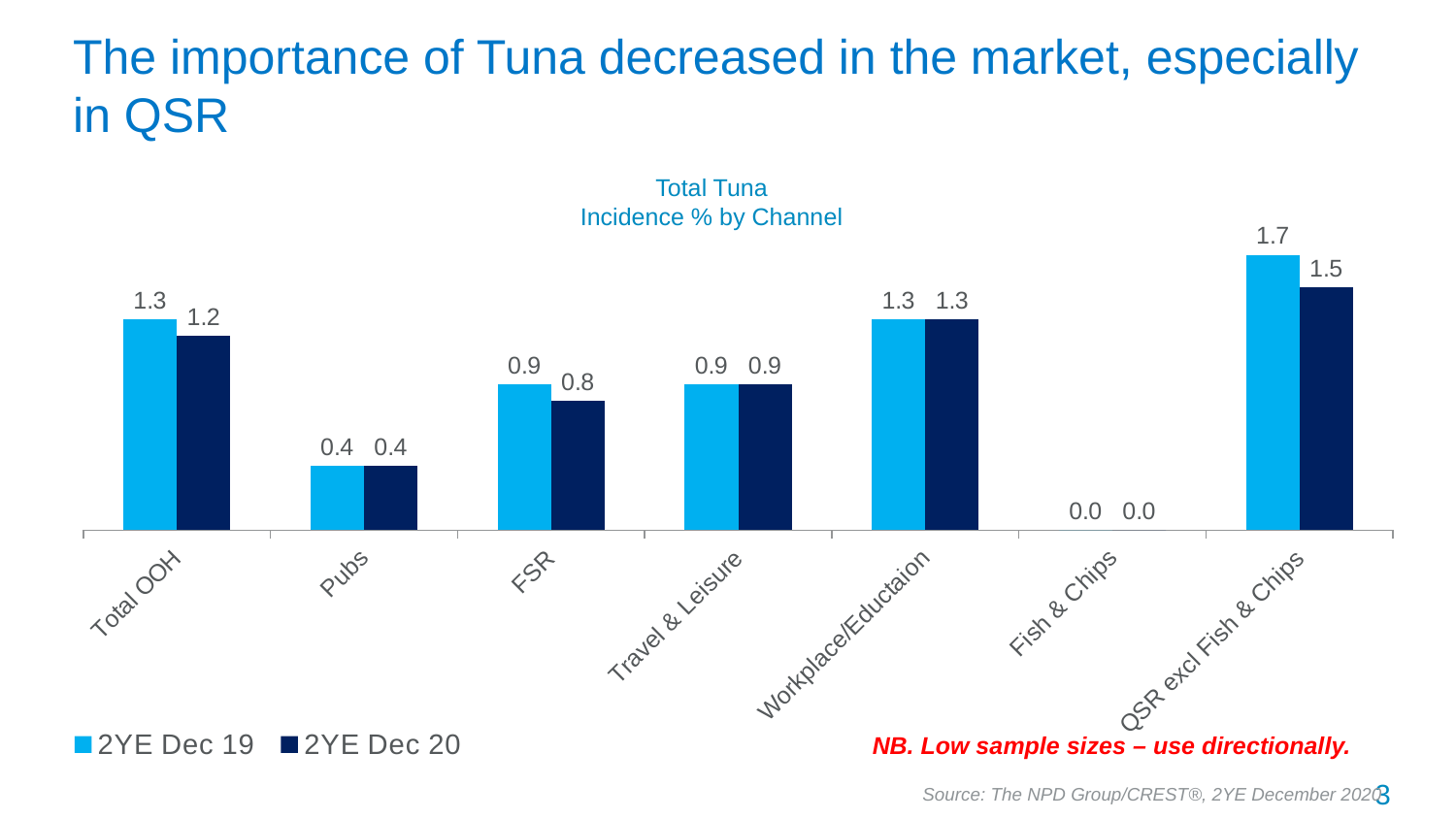

# The importance of Tuna decreased in the market, especially in QSR
Total Tuna
Incidence % by Channel

### Chart

| Category | 2YE Dec 19 | 2YE Dec 20 |
|---|---|---|
| Total OOH | 1.3 | 1.2 |
| Pubs | 0.4 | 0.4 |
| FSR | 0.9 | 0.8 |
| Travel & Leisure | 0.9 | 0.9 |
| Workplace/Eductaion | 1.3 | 1.3 |
| Fish & Chips | 0.0 | 0.0 |
| QSR excl Fish & Chips | 1.7 | 1.5 |
NB. Low sample sizes – use directionally.
3
Source: The NPD Group/CREST®, 2YE December 2020